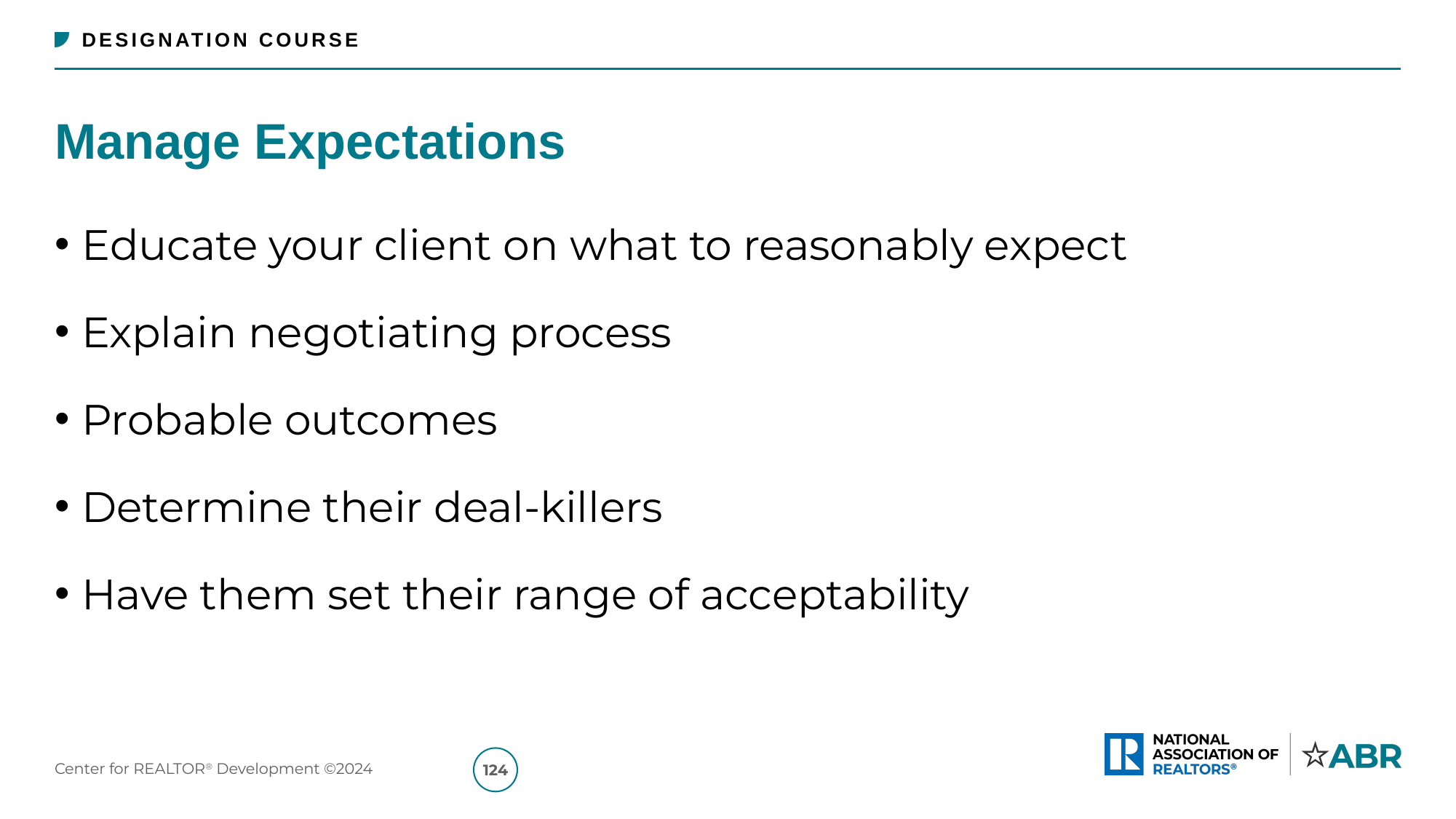

# Manage Expectations
Educate your client on what to reasonably expect
Explain negotiating process
Probable outcomes
Determine their deal-killers
Have them set their range of acceptability

124
Center for REALTOR® Development ©2024